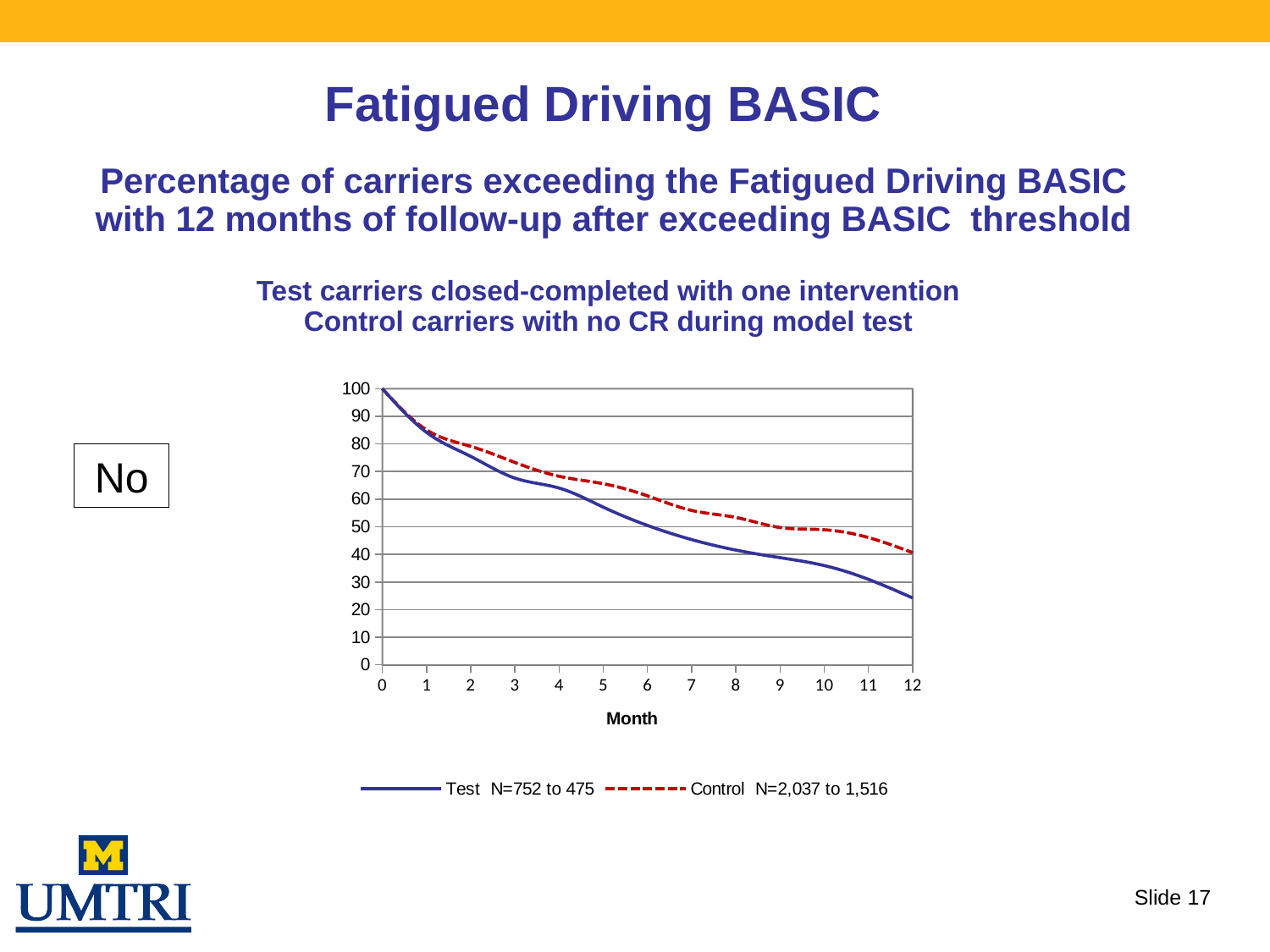

# Fatigued Driving BASIC
Percentage of carriers exceeding the Fatigued Driving BASIC with 12 months of follow-up after exceeding BASIC  threshold

Test carriers closed-completed with one intervention
Control carriers with no CR during model test

### Chart

| Category | Test  N=752 to 475 | Control  N=2,037 to 1,516 |
|---|---|---|
No